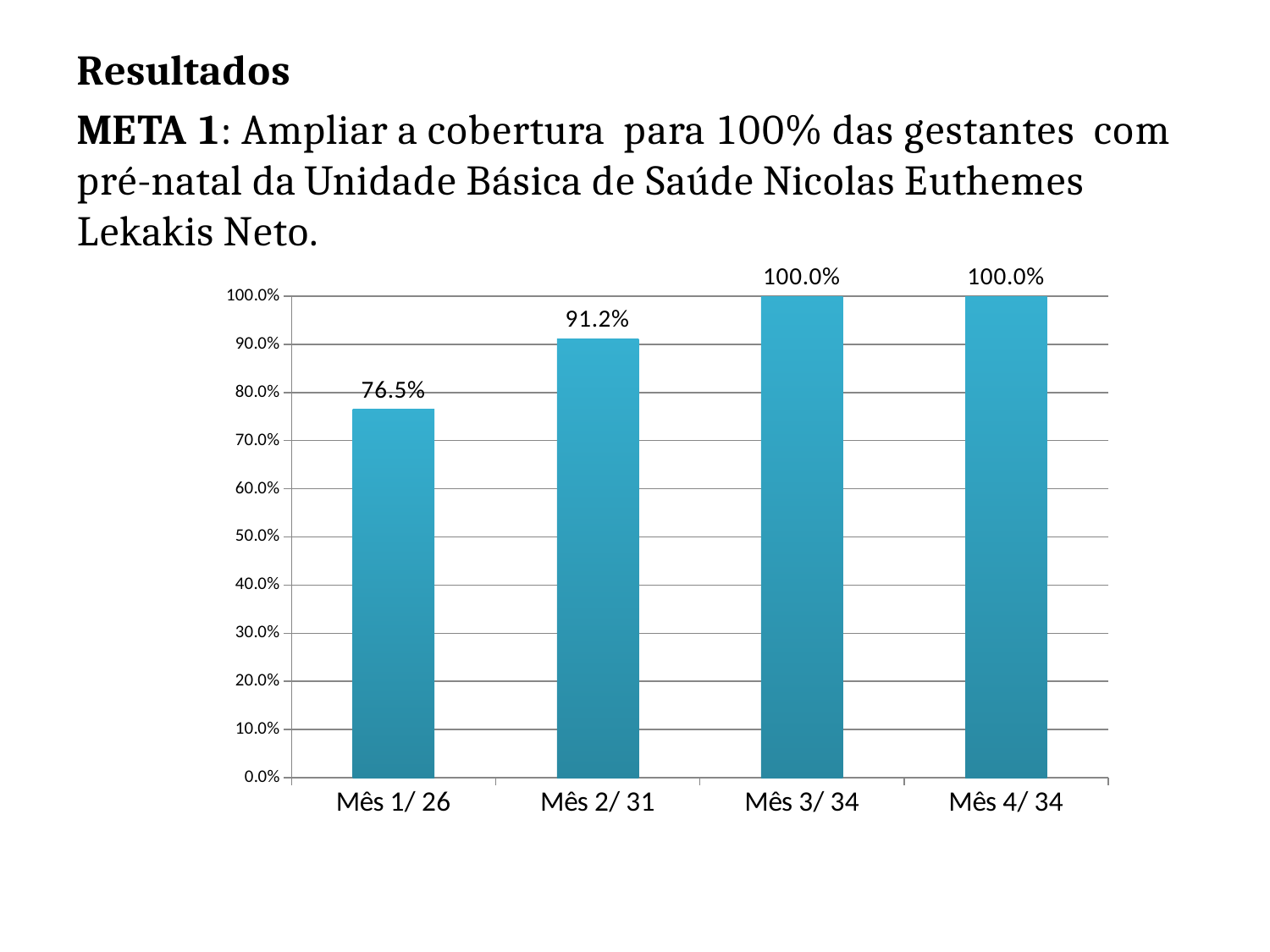

Resultados
META 1: Ampliar a cobertura  para 100% das gestantes  com pré-natal da Unidade Básica de Saúde Nicolas Euthemes  Lekakis Neto.

### Chart

| Category |  |
|---|---|
| Mês 1/ 26 | 0.7650000000000001 |
| Mês 2/ 31 | 0.912 |
| Mês 3/ 34 | 1.0 |
| Mês 4/ 34 | 1.0 |